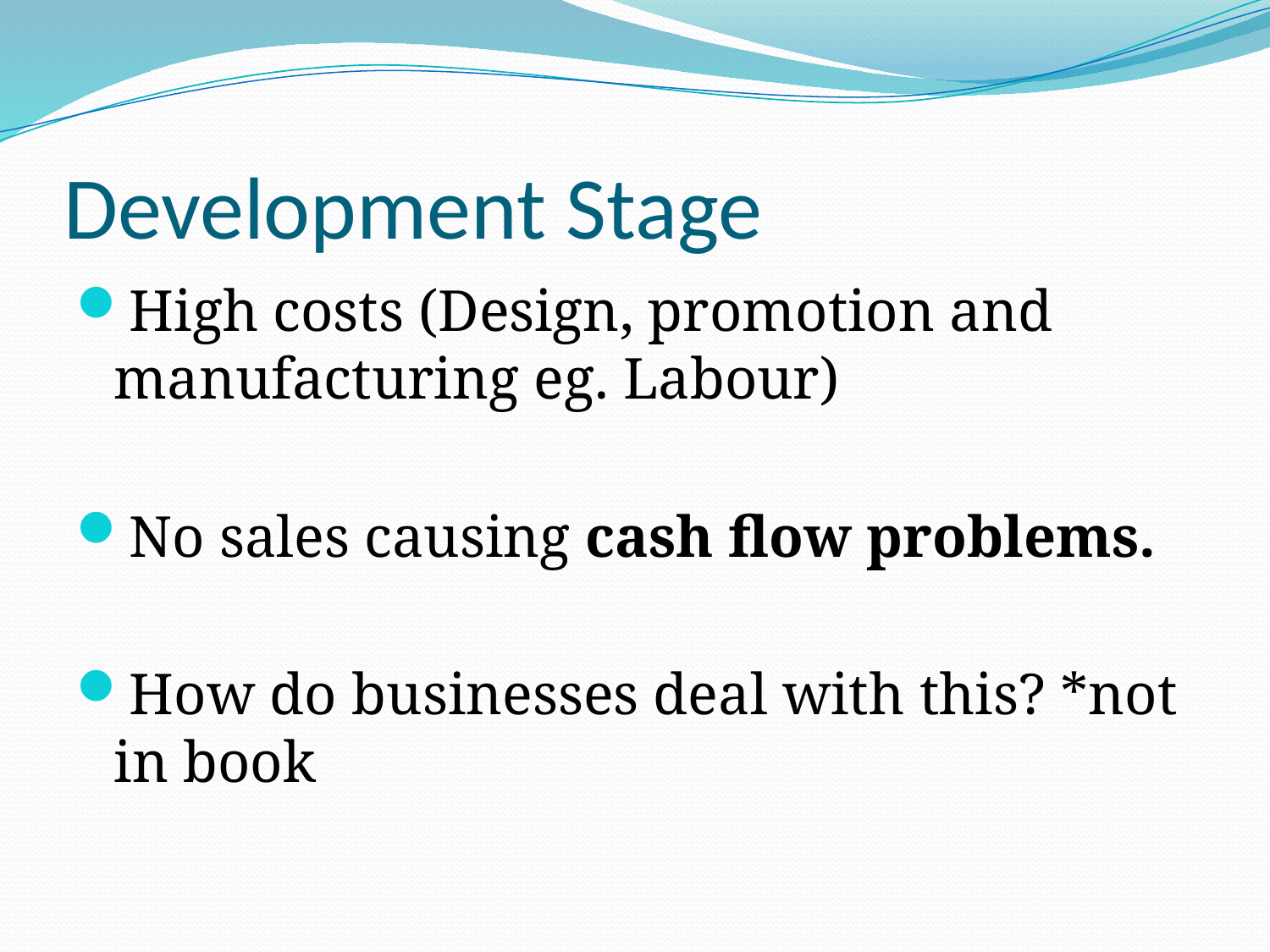

# Development Stage
High costs (Design, promotion and manufacturing eg. Labour)

No sales causing cash flow problems.

How do businesses deal with this? *not in book